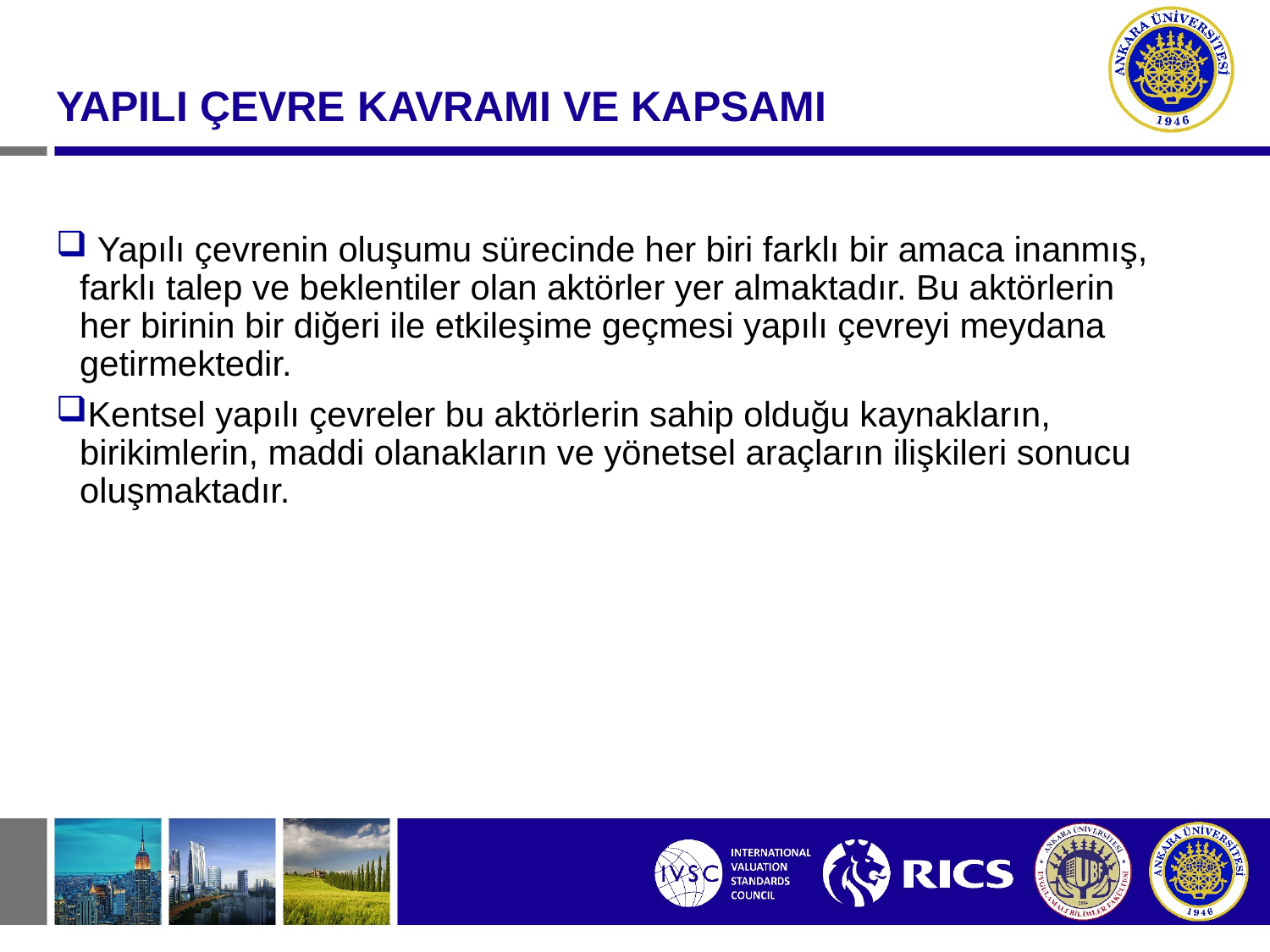

#
YAPILI ÇEVRE KAVRAMI VE KAPSAMI

 Yapılı çevrenin oluşumu sürecinde her biri farklı bir amaca inanmış, farklı talep ve beklentiler olan aktörler yer almaktadır. Bu aktörlerin her birinin bir diğeri ile etkileşime geçmesi yapılı çevreyi meydana getirmektedir.
Kentsel yapılı çevreler bu aktörlerin sahip olduğu kaynakların, birikimlerin, maddi olanakların ve yönetsel araçların ilişkileri sonucu oluşmaktadır.